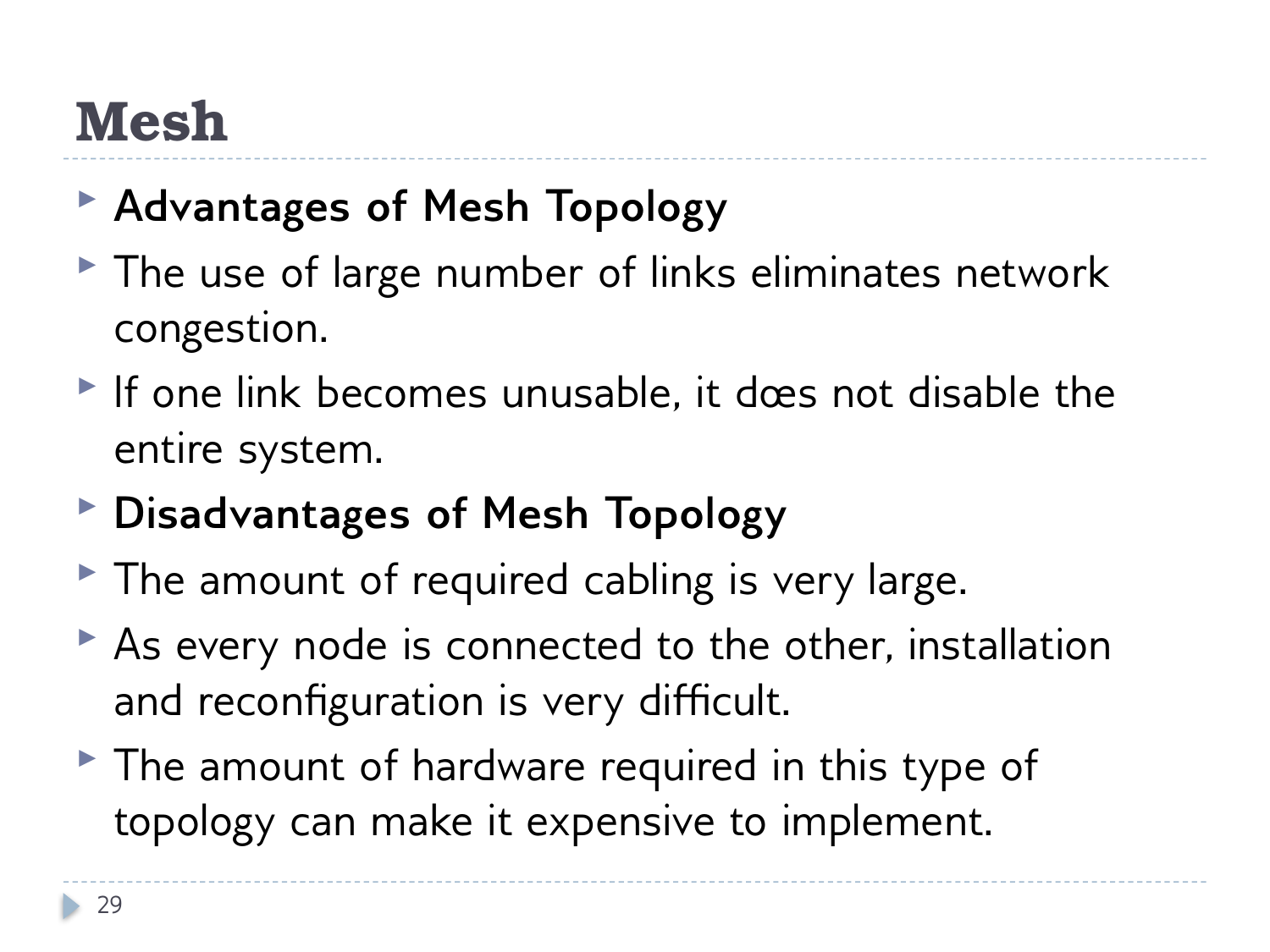

# Mesh
Advantages of Mesh Topology
The use of large number of links eliminates network congestion.
If one link becomes unusable, it does not disable the entire system.
Disadvantages of Mesh Topology
The amount of required cabling is very large.
As every node is connected to the other, installation and reconfiguration is very difficult.
The amount of hardware required in this type of topology can make it expensive to implement.

29